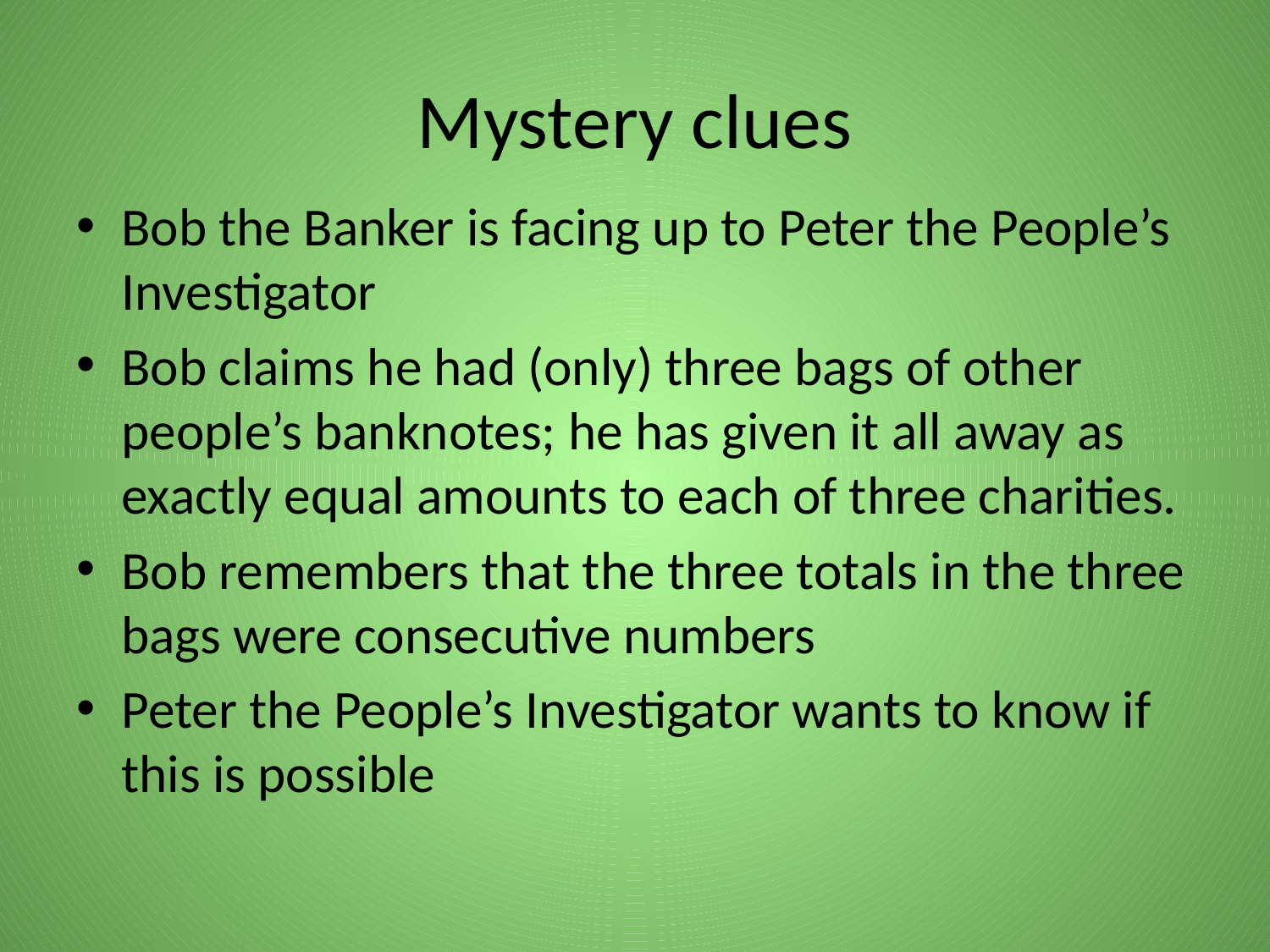

# Mystery clues
Bob the Banker is facing up to Peter the People’s Investigator
Bob claims he had (only) three bags of other people’s banknotes; he has given it all away as exactly equal amounts to each of three charities.
Bob remembers that the three totals in the three bags were consecutive numbers
Peter the People’s Investigator wants to know if  this is possible